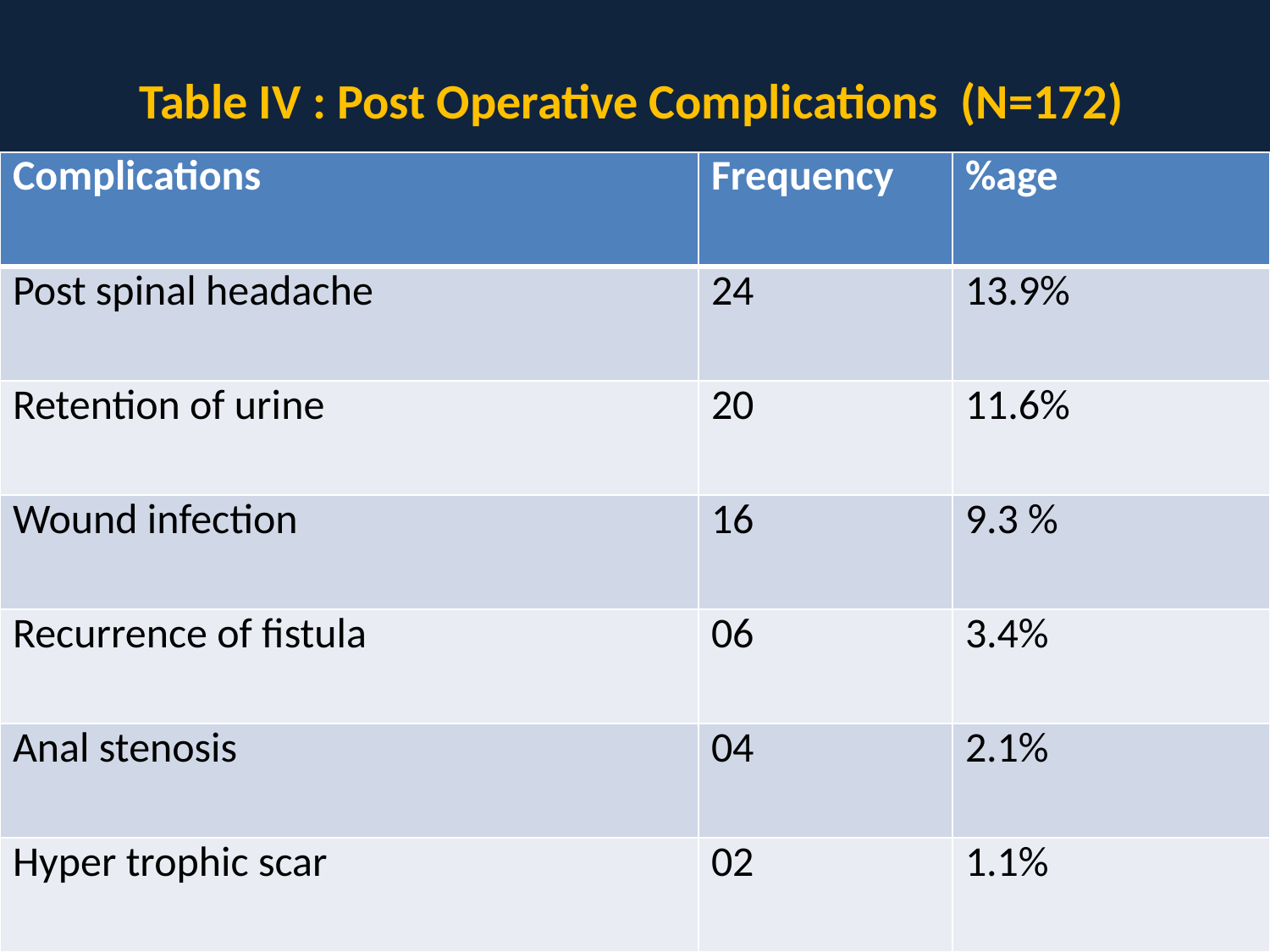

Table IV : Post Operative Complications  (N=172)
| Complications | Frequency | %age |
| --- | --- | --- |
| Post spinal headache | 24 | 13.9% |
| Retention of urine | 20 | 11.6% |
| Wound infection | 16 | 9.3 % |
| Recurrence of fistula | 06 | 3.4% |
| Anal stenosis | 04 | 2.1% |
| Hyper trophic scar | 02 | 1.1% |